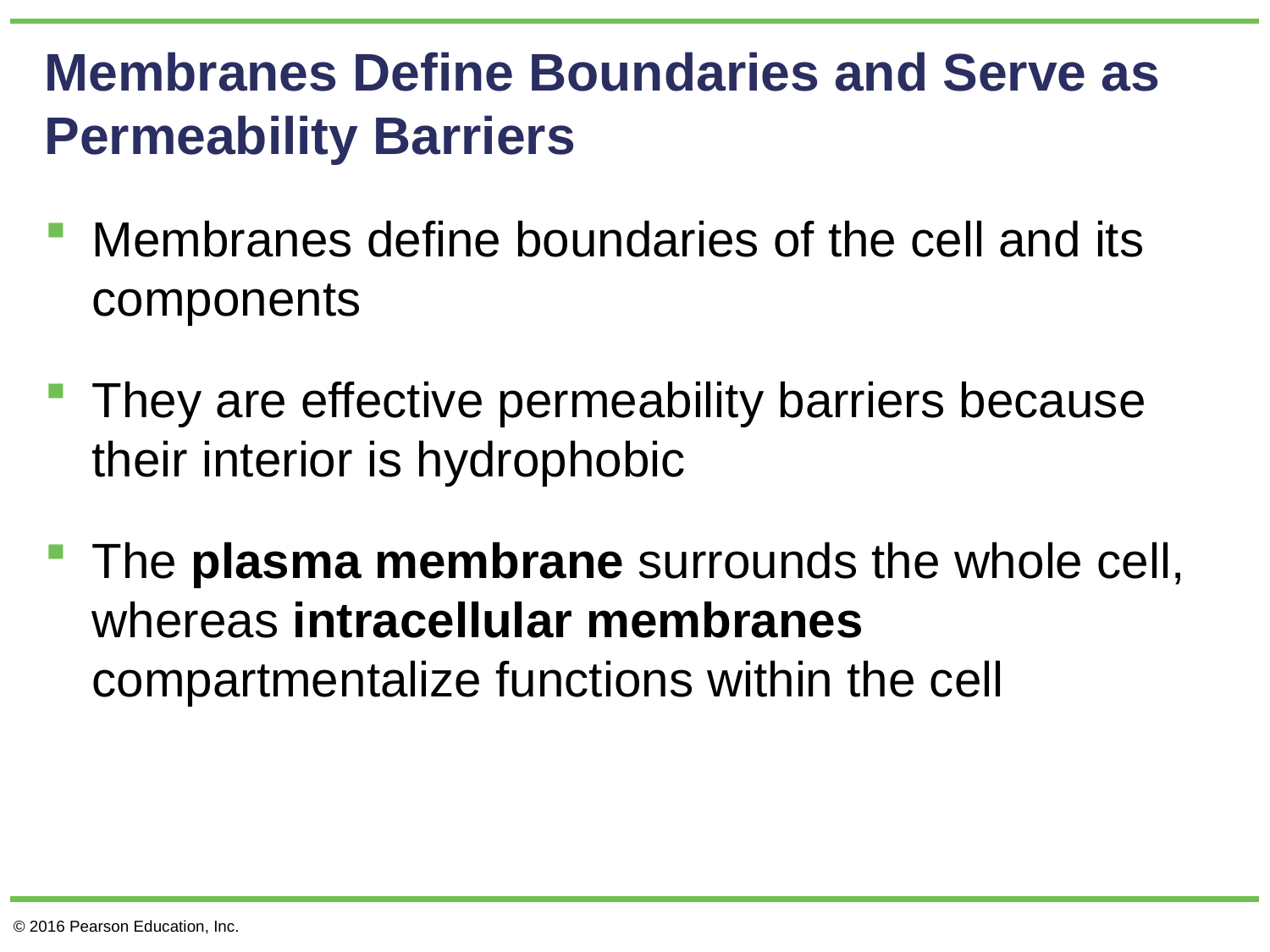

# Membranes Define Boundaries and Serve as Permeability Barriers
Membranes define boundaries of the cell and its components
They are effective permeability barriers because their interior is hydrophobic
The plasma membrane surrounds the whole cell, whereas intracellular membranes compartmentalize functions within the cell
© 2016 Pearson Education, Inc.